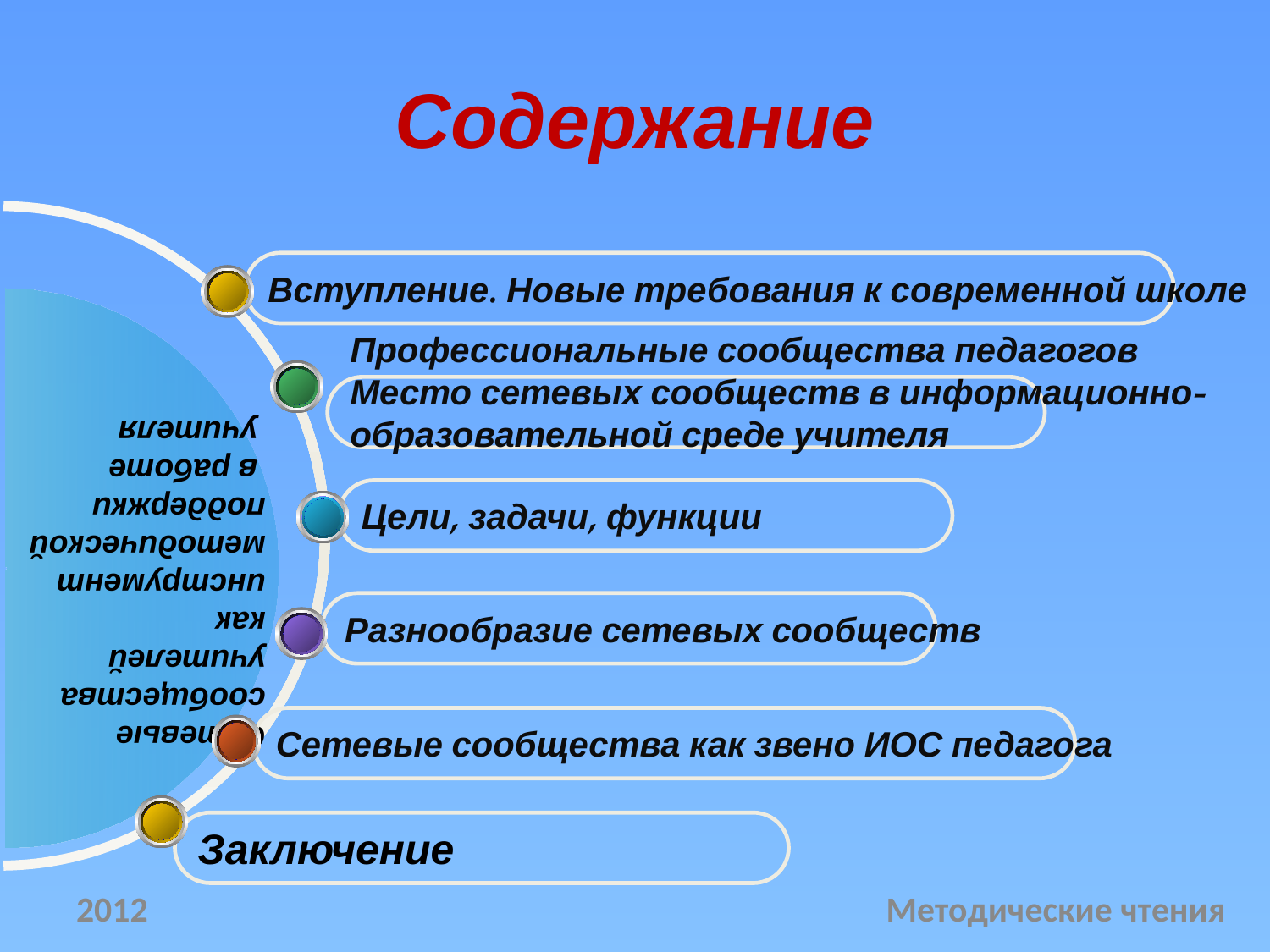

# Содержание

Вступление. Новые требования к современной школе

Сетевые
сообщества
учителей
как
инструмент
методической
поддержки
 в работе
 учителя

Профессиональные сообщества педагогов
Место сетевых сообществ в информационно-
образовательной среде учителя

Цели, задачи, функции

Разнообразие сетевых сообществ

Сетевые сообщества как звено ИОС педагога

Заключение
2012
Методические чтения